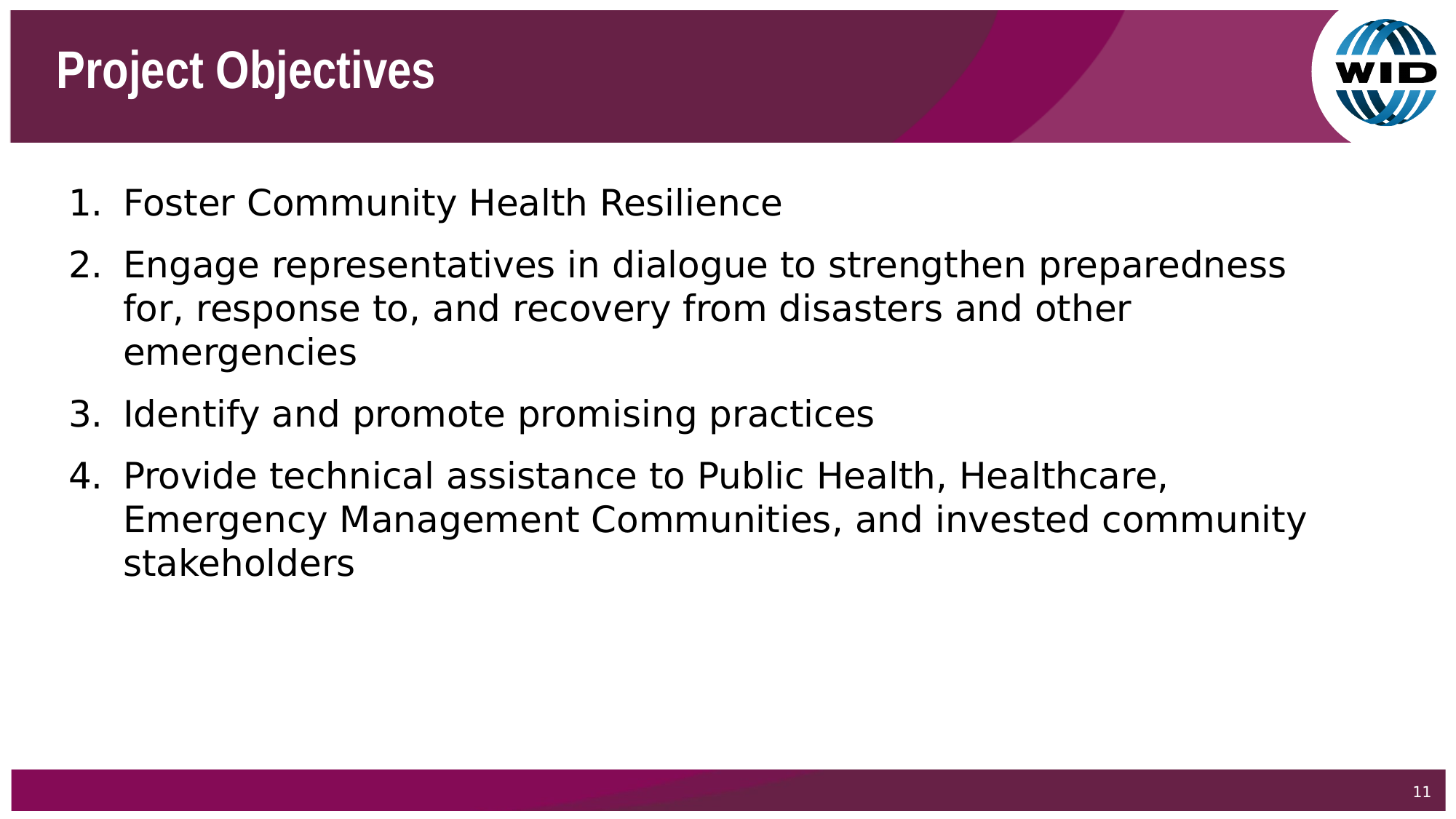

# Project Objectives
Foster Community Health Resilience
Engage representatives in dialogue to strengthen preparedness for, response to, and recovery from disasters and other emergencies
Identify and promote promising practices
Provide technical assistance to Public Health, Healthcare, Emergency Management Communities, and invested community stakeholders
11